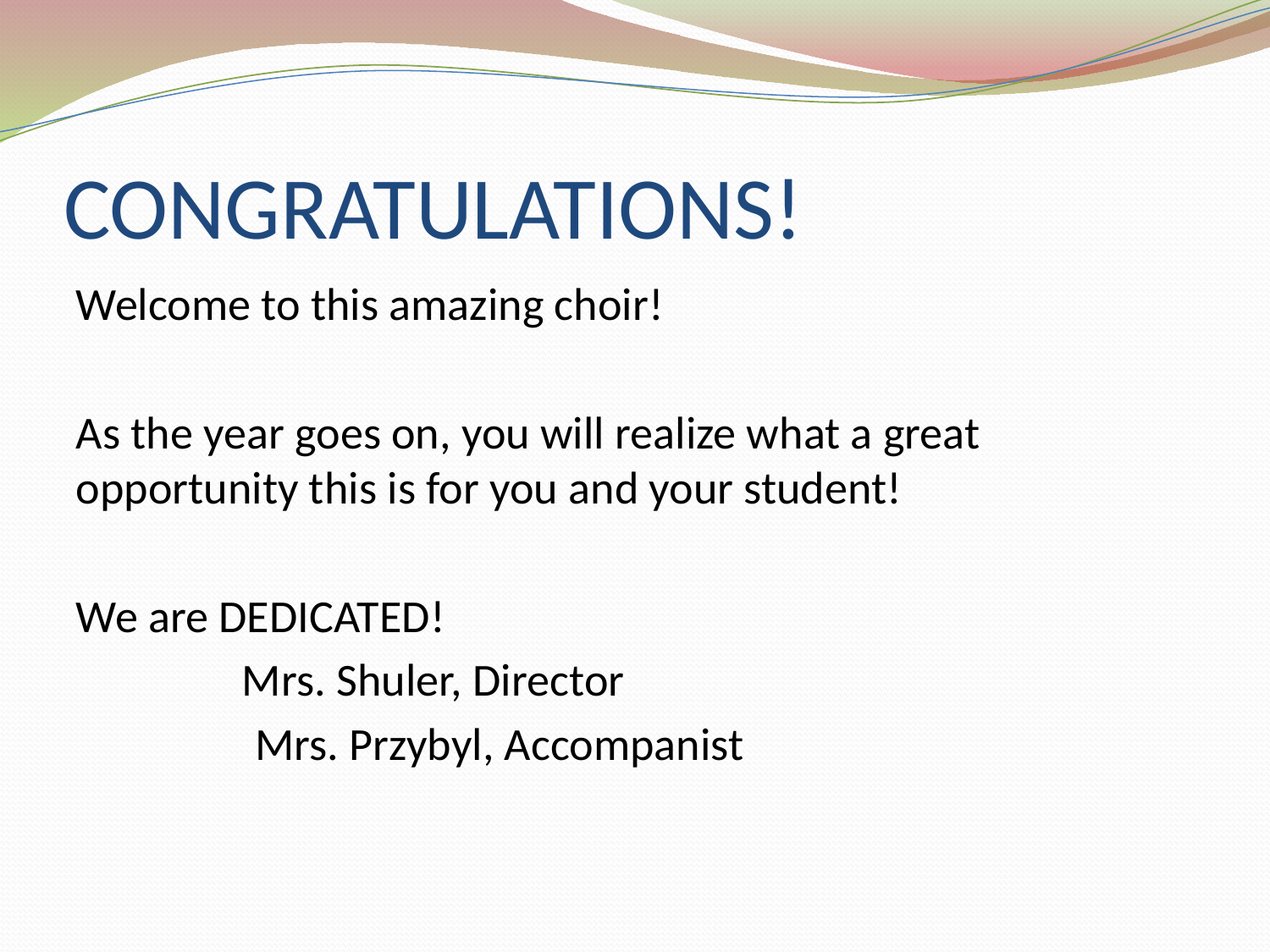

# CONGRATULATIONS!
Welcome to this amazing choir!

As the year goes on, you will realize what a great opportunity this is for you and your student!

We are DEDICATED!
                Mrs. Shuler, Director
	     Mrs. Przybyl, Accompanist